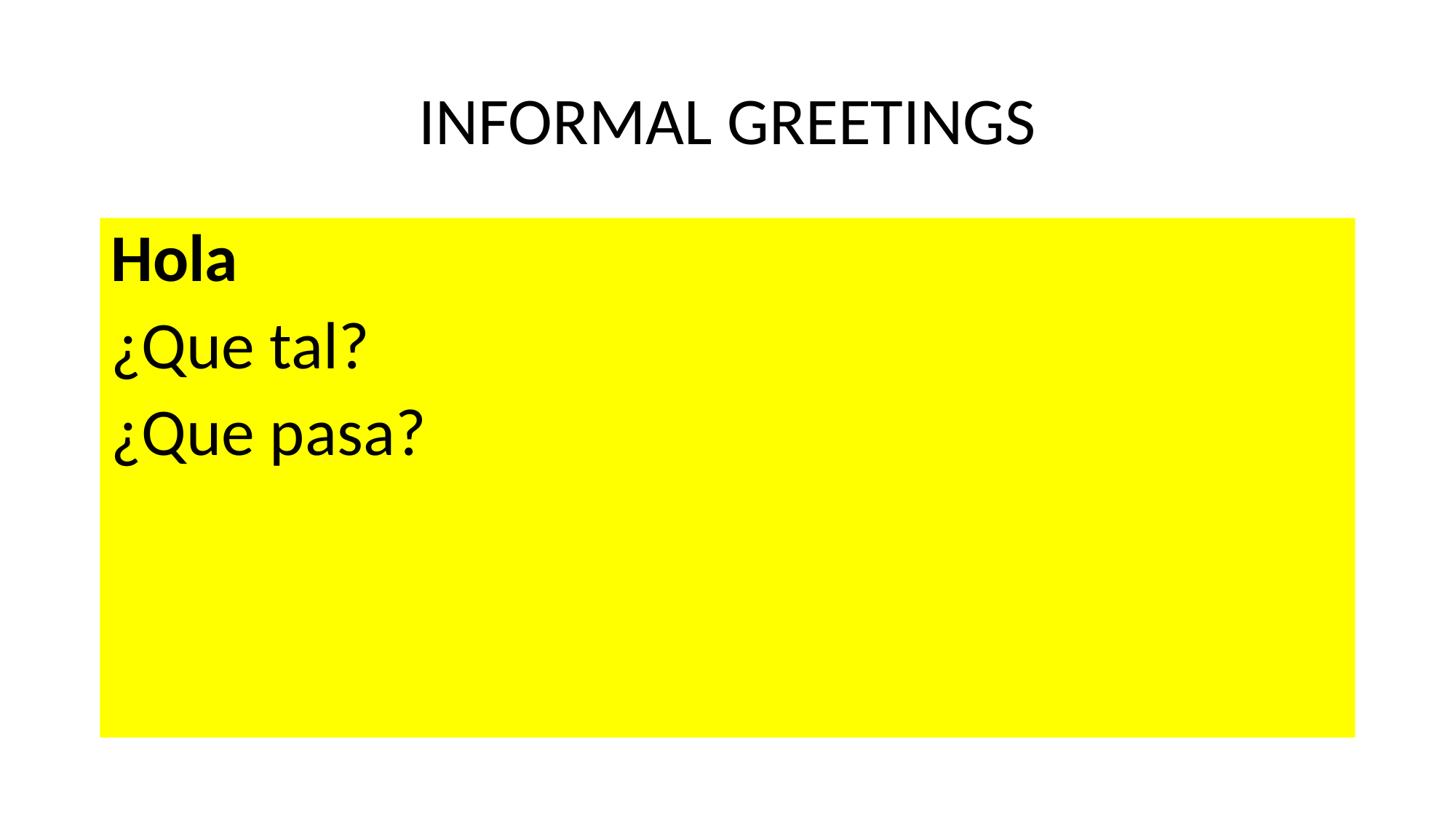

# INFORMAL GREETINGS
Hola
¿Que tal?
¿Que pasa?